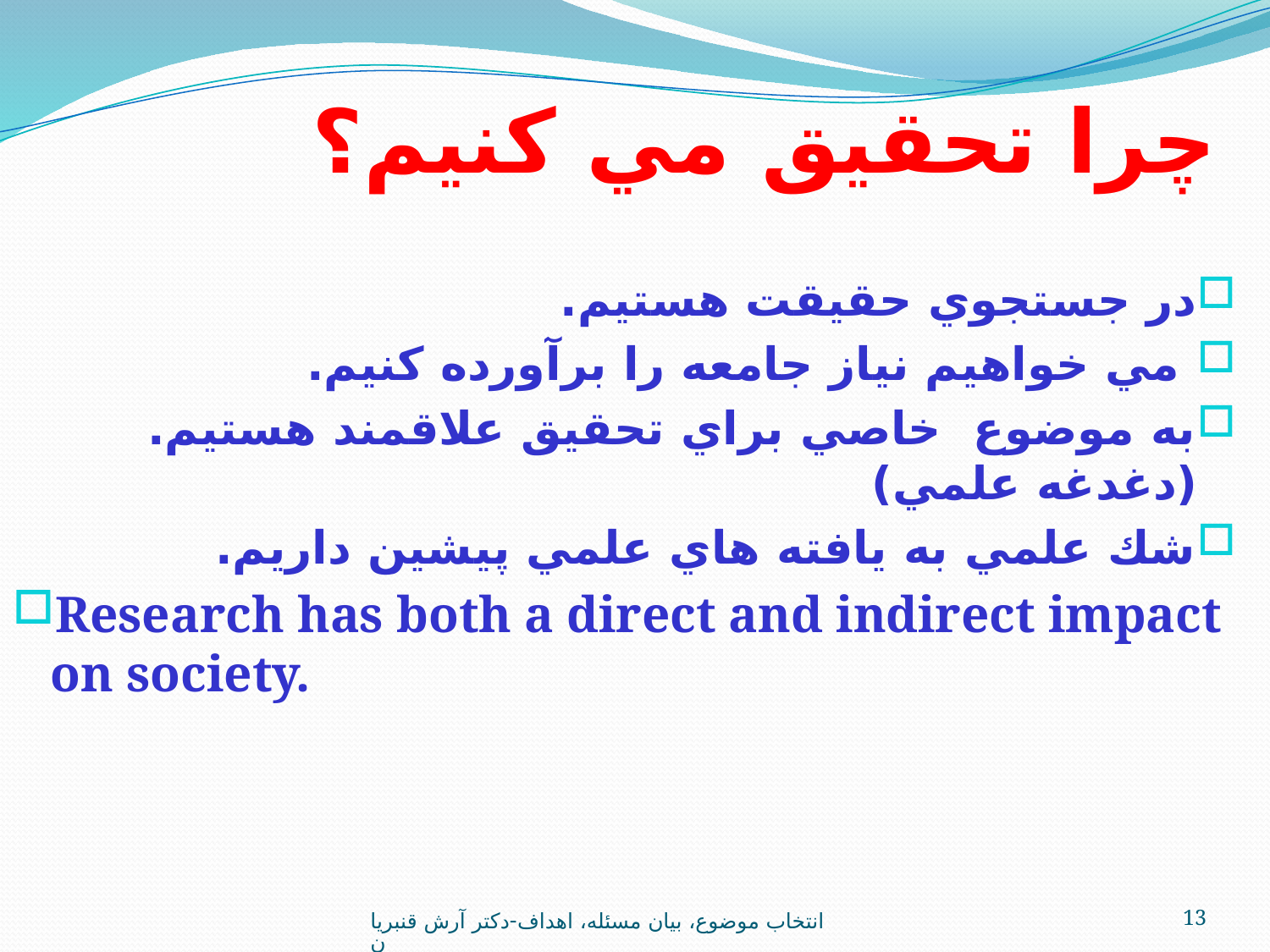

# چرا تحقيق مي كنيم؟
در جستجوي حقيقت هستيم.
 مي خواهيم نياز جامعه را برآورده كنيم.
به موضوع  خاصي براي تحقيق علاقمند هستيم. (دغدغه علمي)
شك علمي به يافته هاي علمي پيشين داريم.
Research has both a direct and indirect impact on society.
انتخاب موضوع، بيان مسئله، اهداف-دکتر آرش قنبريان
13